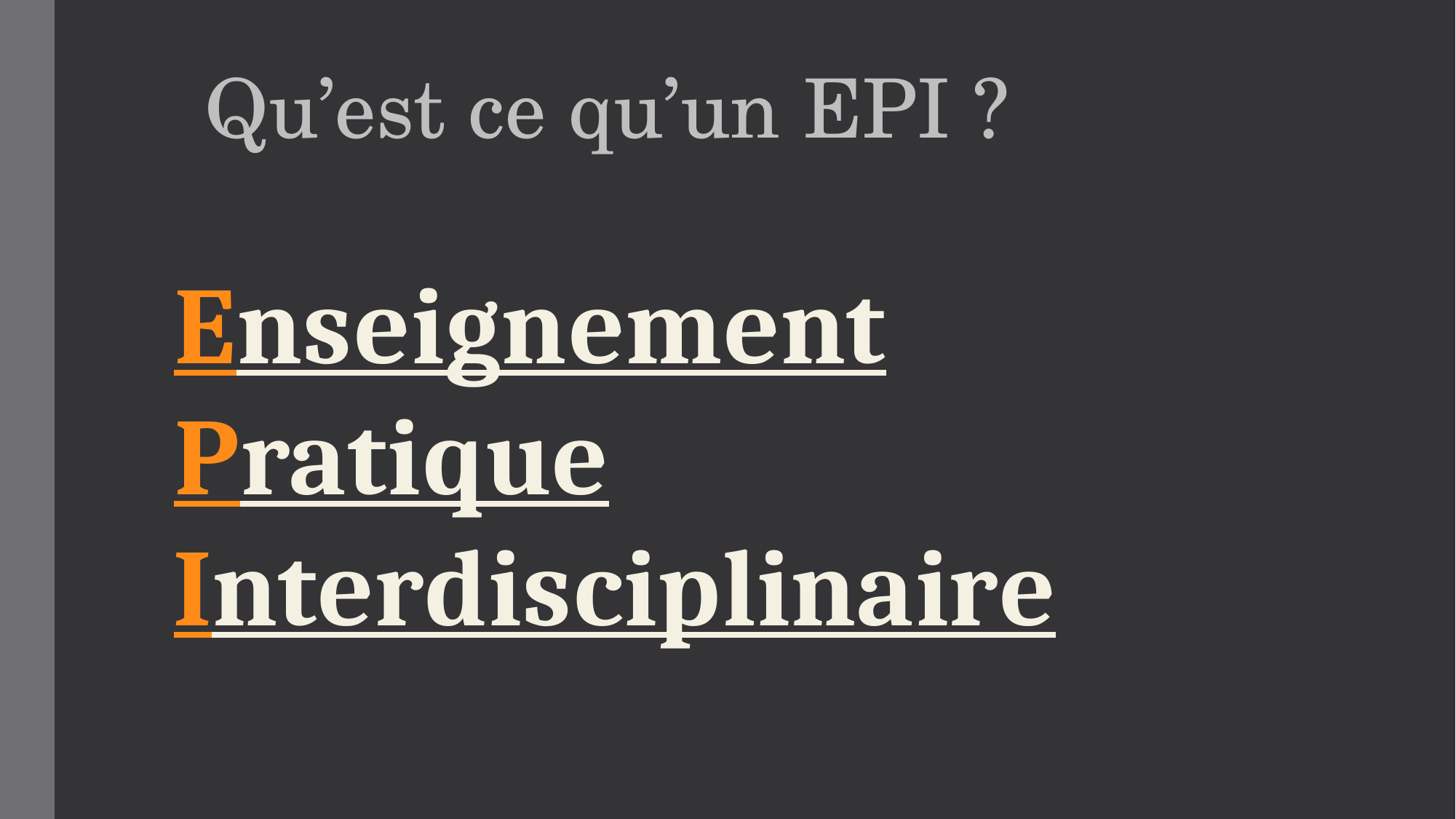

Qu’est ce qu’un EPI ?
Enseignement
Pratique
Interdisciplinaire